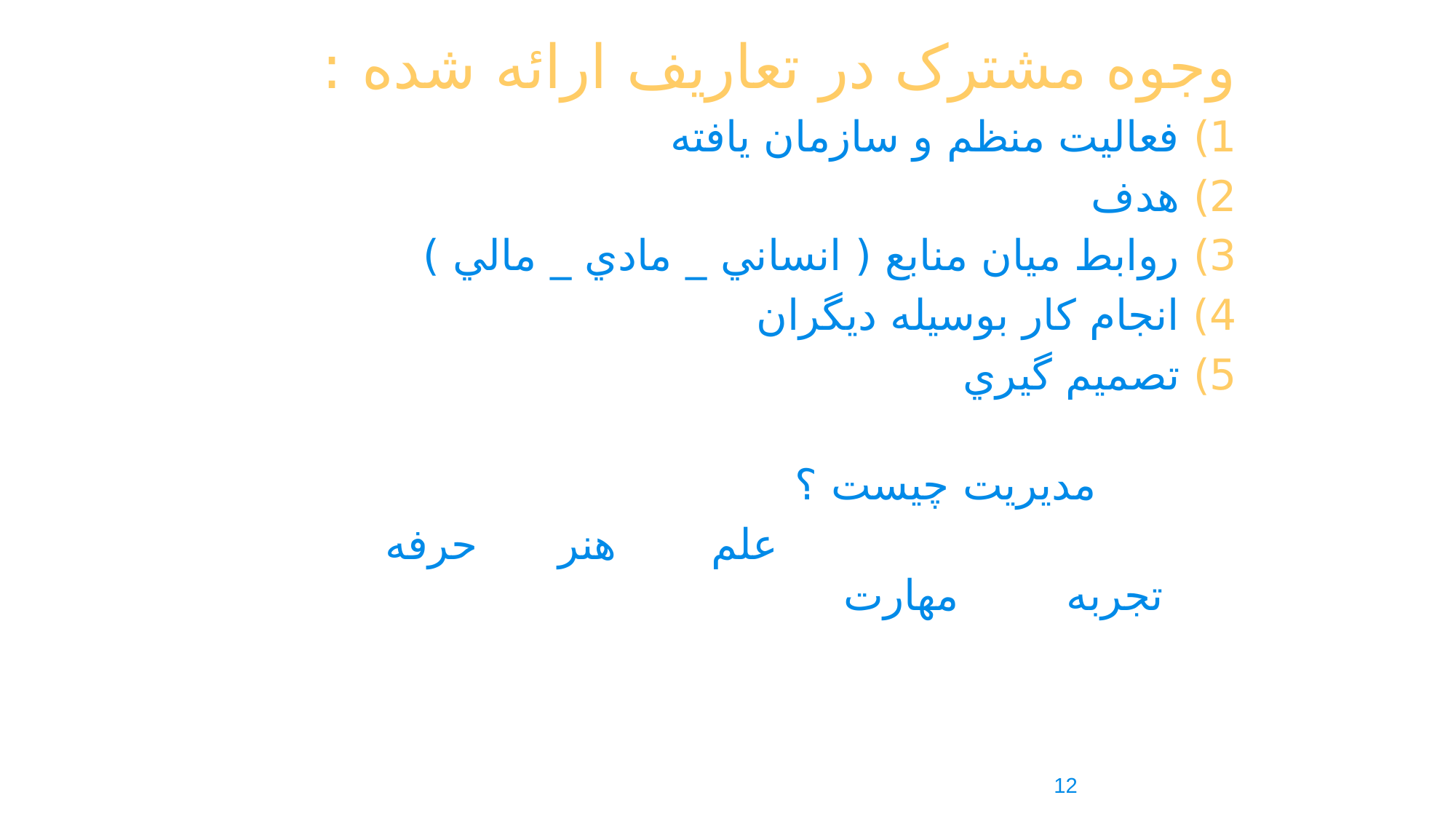

وجوه مشترک در تعاريف ارائه شده :
1) فعاليت منظم و سازمان يافته
2) هدف
3) روابط ميان منابع ( انساني _ مادي _ مالي )
4) انجام كار بوسيله ديگران
5) تصميم گيري
                                                                              مديريت چيست ؟
                                  علم       هنر      حرفه       تجربه        مهارت

12